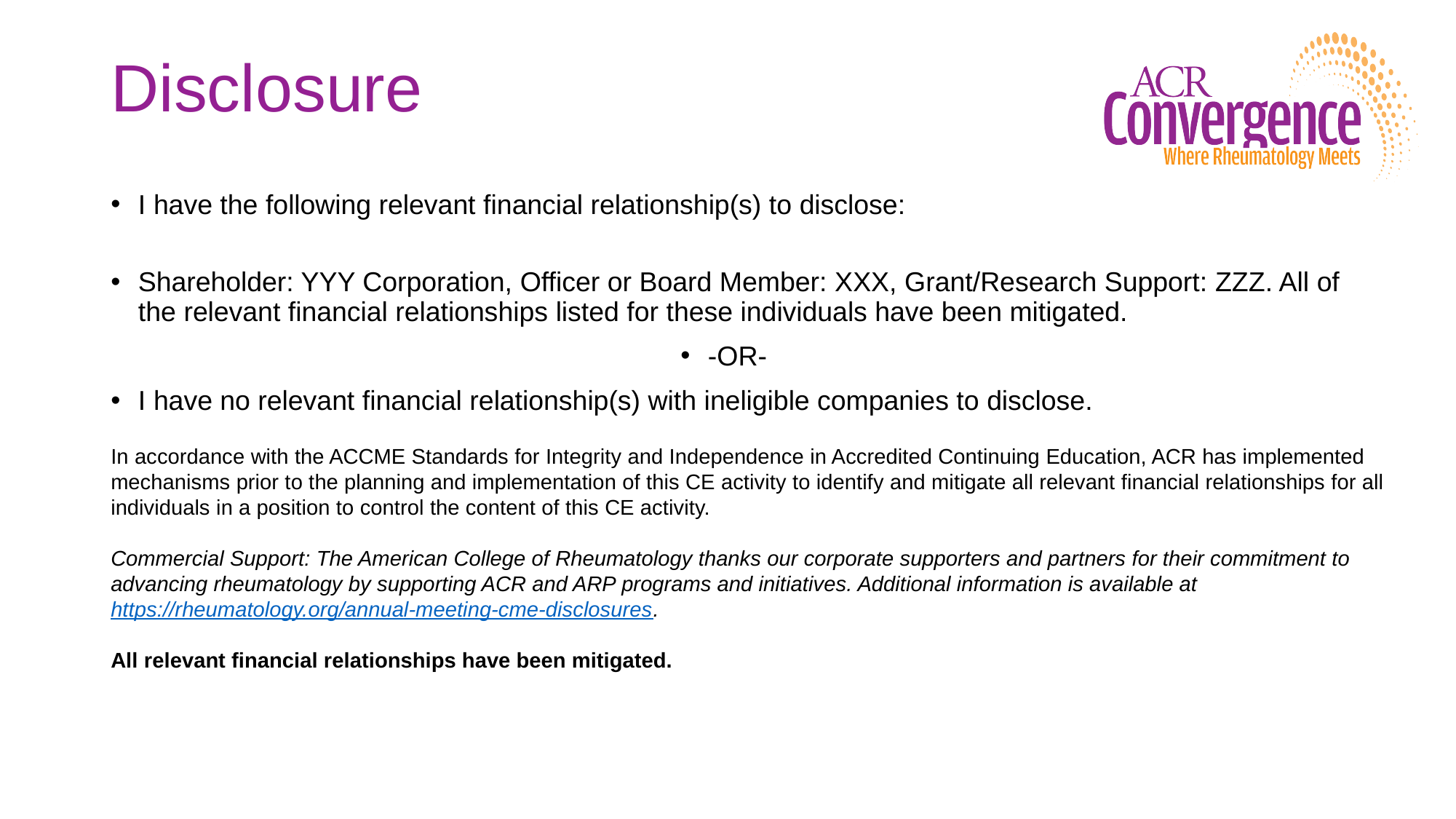

# Disclosure
I have the following relevant financial relationship(s) to disclose:
Shareholder: YYY Corporation, Officer or Board Member: XXX, Grant/Research Support: ZZZ. All of the relevant financial relationships listed for these individuals have been mitigated.
-OR-
I have no relevant financial relationship(s) with ineligible companies to disclose.
In accordance with the ACCME Standards for Integrity and Independence in Accredited Continuing Education, ACR has implemented mechanisms prior to the planning and implementation of this CE activity to identify and mitigate all relevant financial relationships for all individuals in a position to control the content of this CE activity.

Commercial Support: The American College of Rheumatology thanks our corporate supporters and partners for their commitment to advancing rheumatology by supporting ACR and ARP programs and initiatives. Additional information is available at https://rheumatology.org/annual-meeting-cme-disclosures.

All relevant financial relationships have been mitigated.